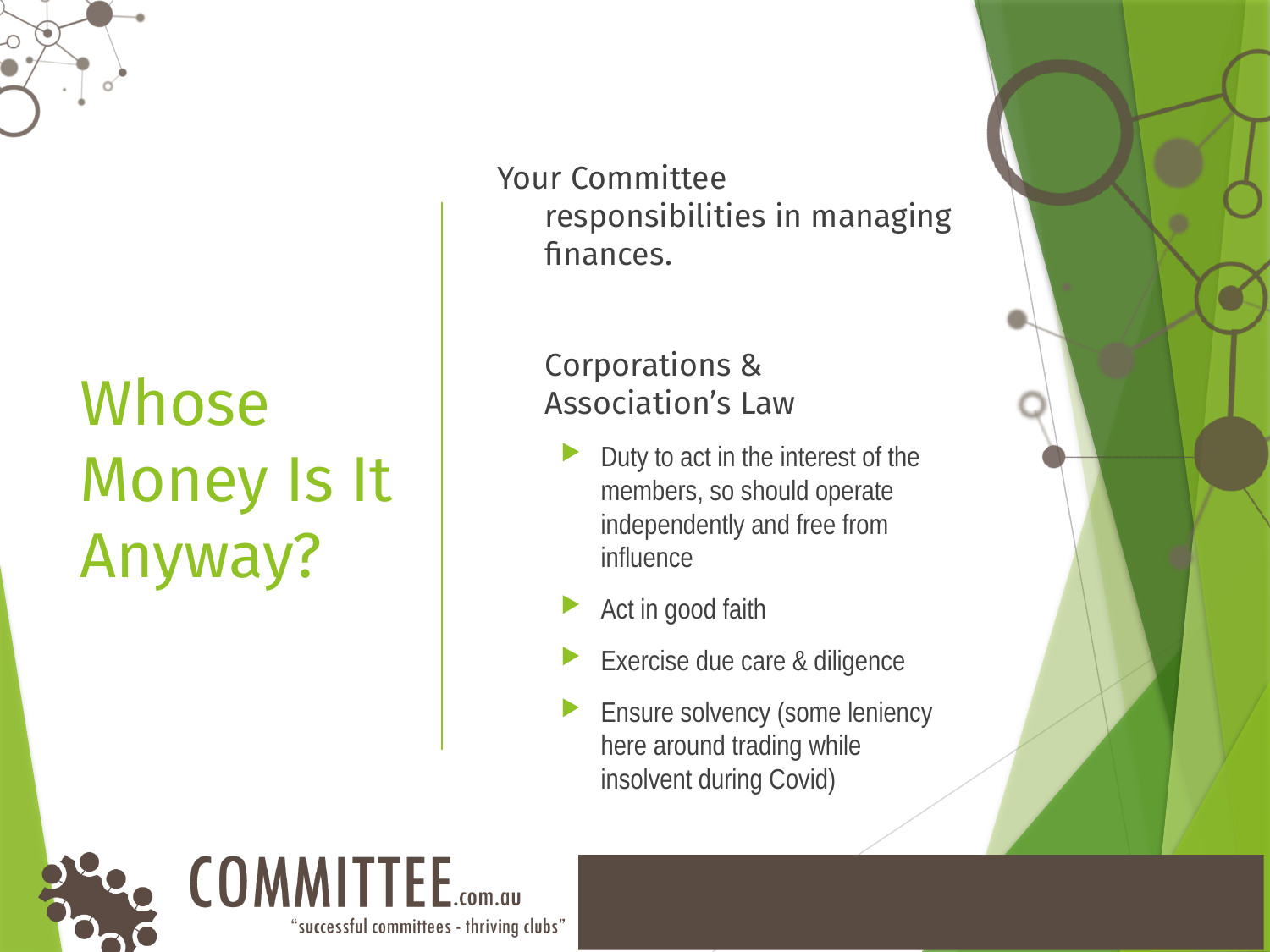

# Whose Money Is It Anyway?
Your Committee responsibilities in managing finances.

	Corporations & Association’s Law
Duty to act in the interest of the members, so should operate independently and free from influence
Act in good faith
Exercise due care & diligence
Ensure solvency (some leniency here around trading while insolvent during Covid)